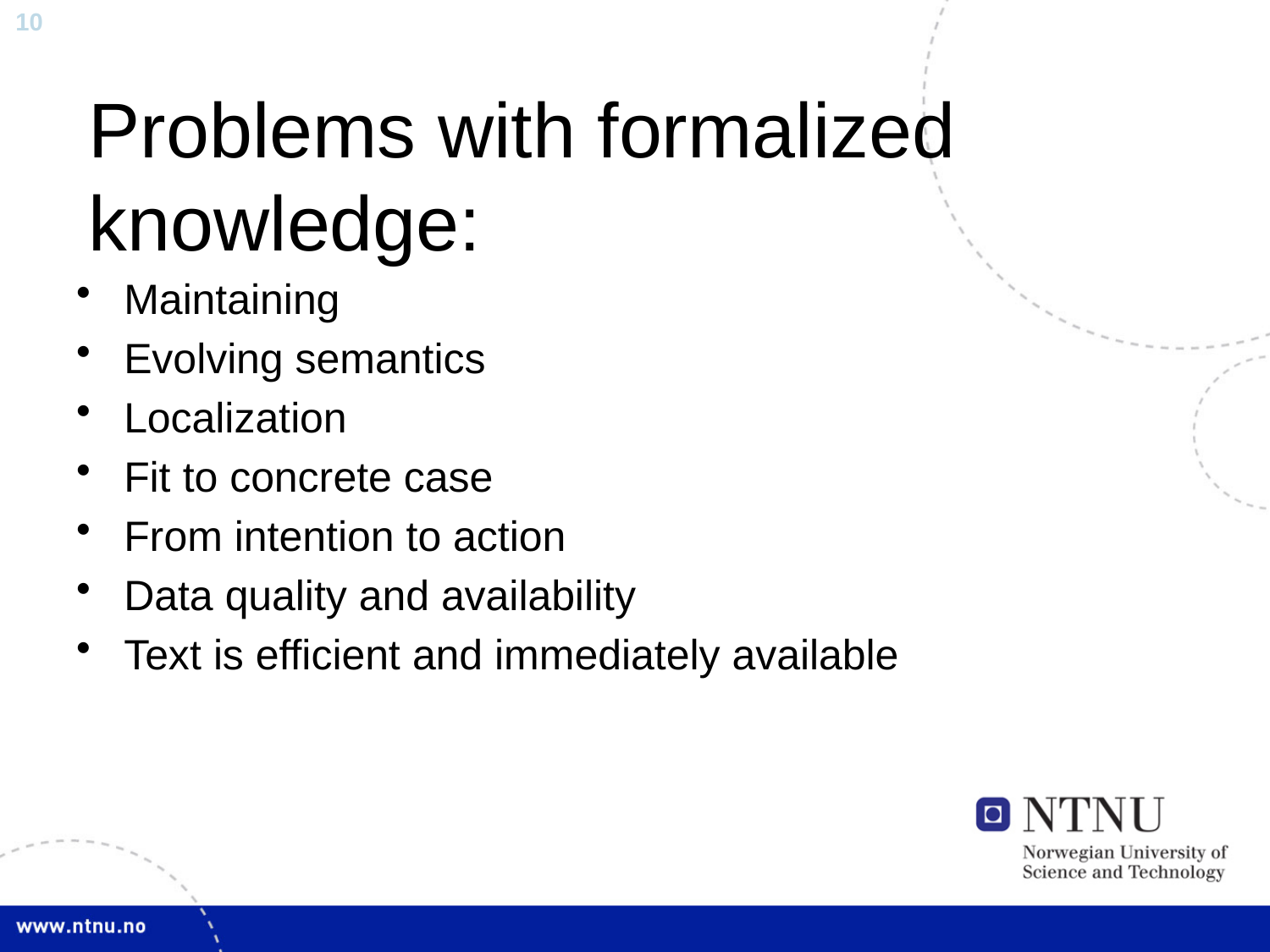

# Problems with formalized knowledge:
Maintaining
Evolving semantics
Localization
Fit to concrete case
From intention to action
Data quality and availability
Text is efficient and immediately available